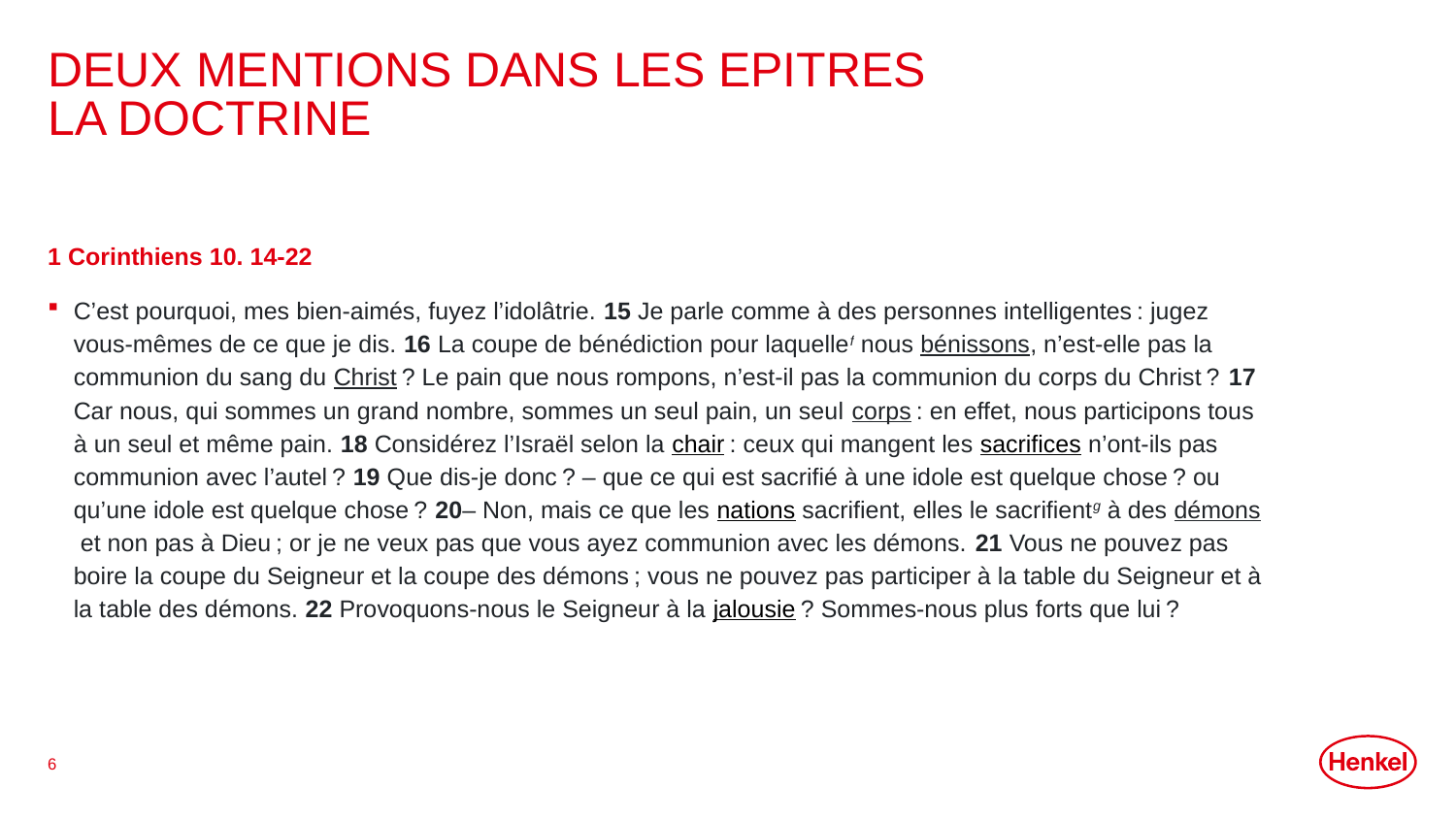

# deux mentions dans les epitres la doctrine
1 Corinthiens 10. 14-22
C’est pourquoi, mes bien-aimés, fuyez l’idolâtrie. 15 Je parle comme à des personnes intelligentes : jugez vous-mêmes de ce que je dis. 16 La coupe de bénédiction pour laquellef nous bénissons, n’est-elle pas la communion du sang du Christ ? Le pain que nous rompons, n’est-il pas la communion du corps du Christ ? 17 Car nous, qui sommes un grand nombre, sommes un seul pain, un seul corps : en effet, nous participons tous à un seul et même pain. 18 Considérez l’Israël selon la chair : ceux qui mangent les sacrifices n’ont-ils pas communion avec l’autel ? 19 Que dis-je donc ? – que ce qui est sacrifié à une idole est quelque chose ? ou qu’une idole est quelque chose ? 20– Non, mais ce que les nations sacrifient, elles le sacrifientg à des démons et non pas à Dieu ; or je ne veux pas que vous ayez communion avec les démons. 21 Vous ne pouvez pas boire la coupe du Seigneur et la coupe des démons ; vous ne pouvez pas participer à la table du Seigneur et à la table des démons. 22 Provoquons-nous le Seigneur à la jalousie ? Sommes-nous plus forts que lui ?
6